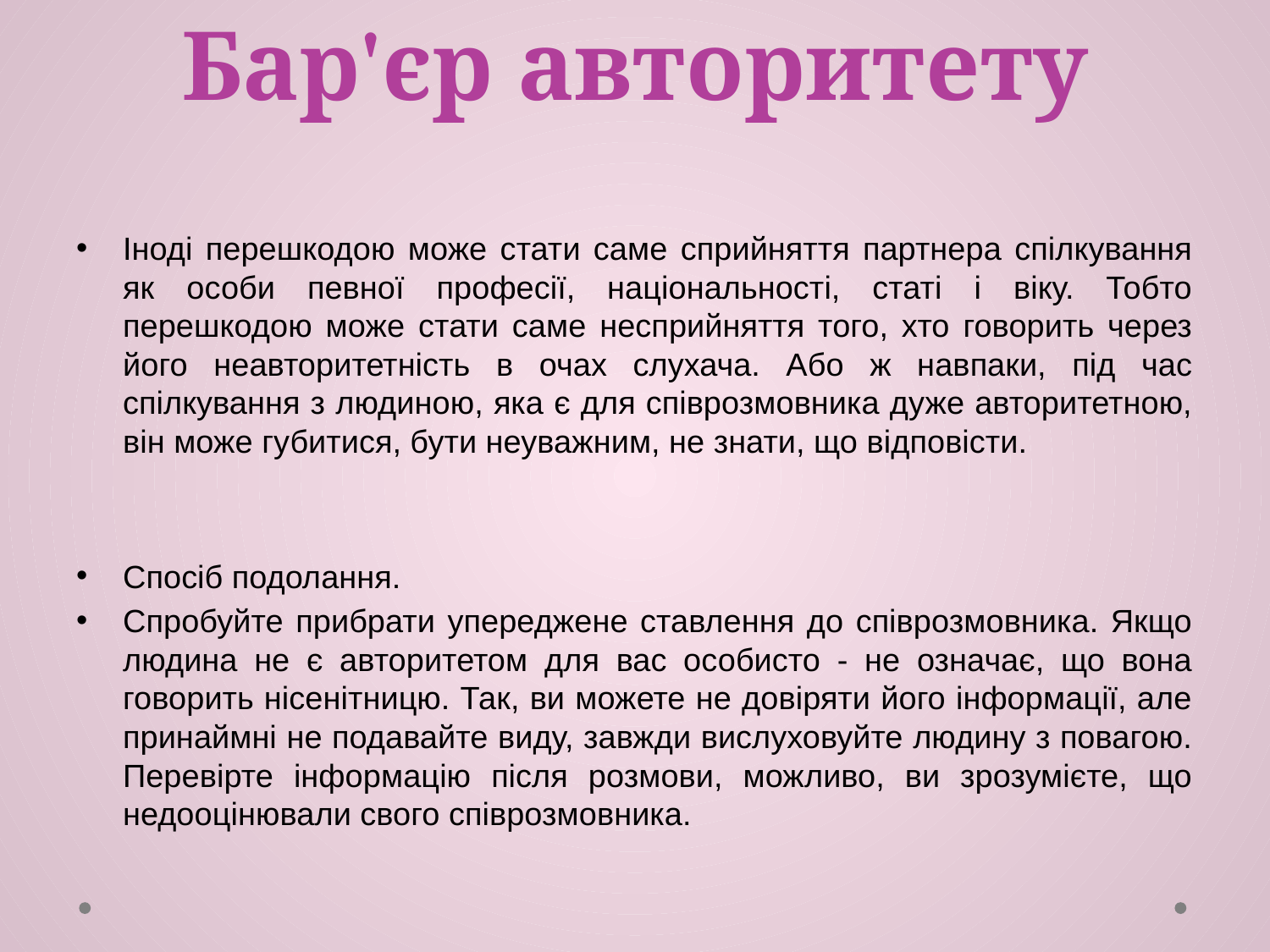

# Бар'єр авторитету
Іноді перешкодою може стати саме сприйняття партнера спілкування як особи певної професії, національності, статі і віку. Тобто перешкодою може стати саме несприйняття того, хто говорить через його неавторитетність в очах слухача. Або ж навпаки, під час спілкування з людиною, яка є для співрозмовника дуже авторитетною, він може губитися, бути неуважним, не знати, що відповісти.

Спосіб подолання.
Спробуйте прибрати упереджене ставлення до співрозмовника. Якщо людина не є авторитетом для вас особисто - не означає, що вона говорить нісенітницю. Так, ви можете не довіряти його інформації, але принаймні не подавайте виду, завжди вислуховуйте людину з повагою. Перевірте інформацію після розмови, можливо, ви зрозумієте, що недооцінювали свого співрозмовника.